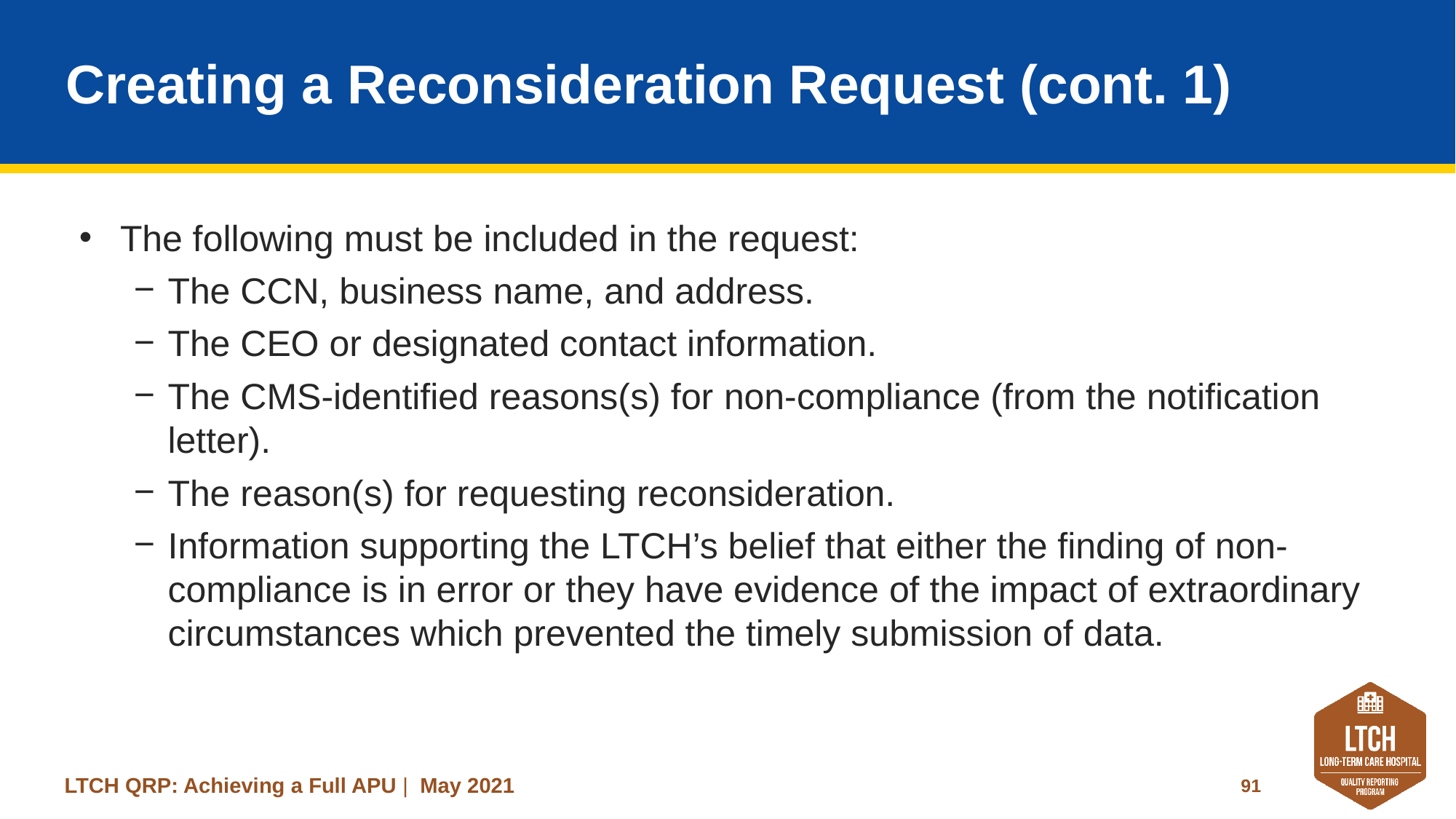

# Creating a Reconsideration Request (cont. 1)
The following must be included in the request:
The CCN, business name, and address.
The CEO or designated contact information.
The CMS-identified reasons(s) for non-compliance (from the notification letter).
The reason(s) for requesting reconsideration.
Information supporting the LTCH’s belief that either the finding of non-compliance is in error or they have evidence of the impact of extraordinary circumstances which prevented the timely submission of data.